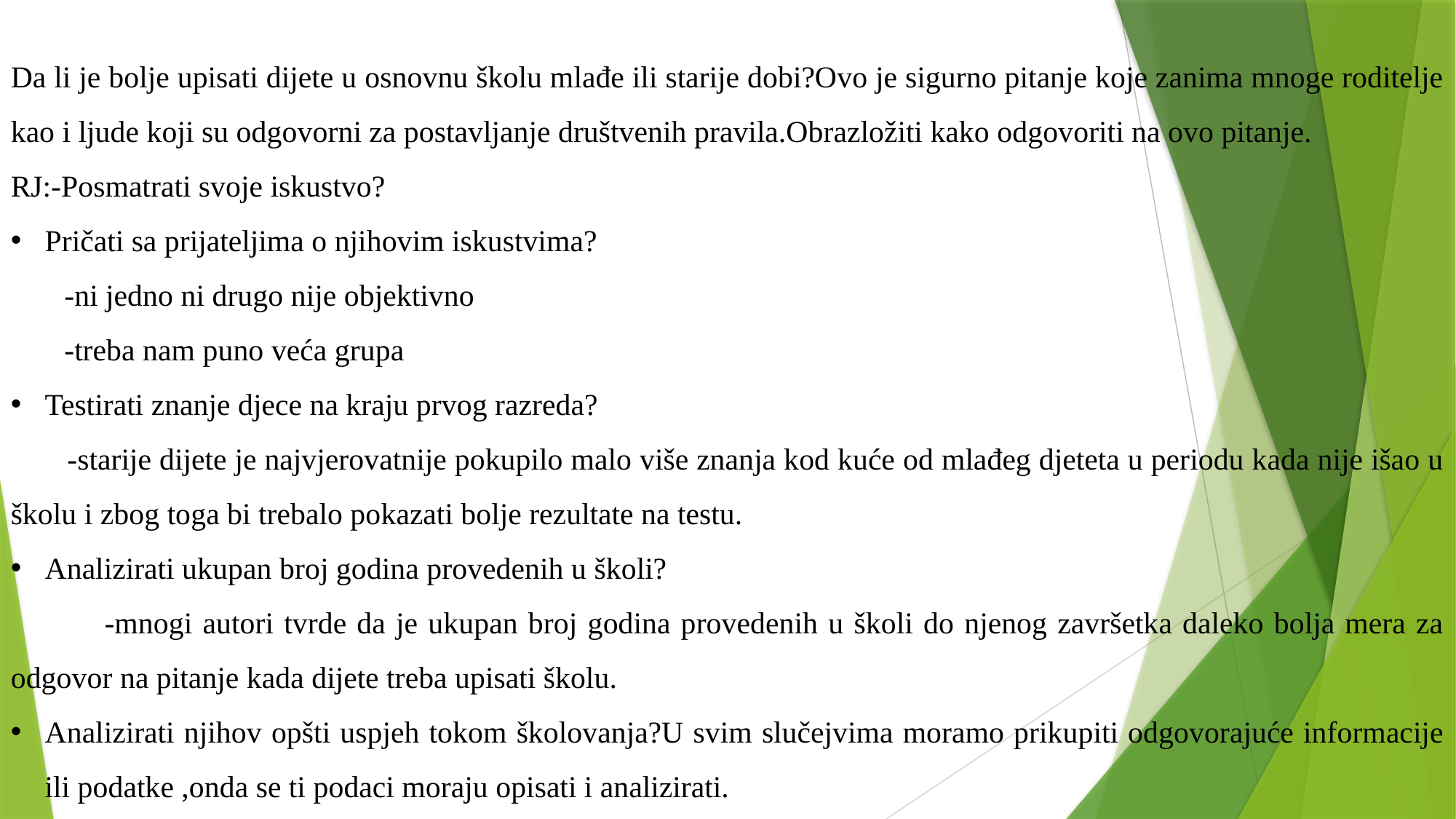

Da li je bolje upisati dijete u osnovnu školu mlađe ili starije dobi?Ovo je sigurno pitanje koje zanima mnoge roditelje kao i ljude koji su odgovorni za postavljanje društvenih pravila.Obrazložiti kako odgovoriti na ovo pitanje.
RJ:-Posmatrati svoje iskustvo?
Pričati sa prijateljima o njihovim iskustvima?
       -ni jedno ni drugo nije objektivno
       -treba nam puno veća grupa
Testirati znanje djece na kraju prvog razreda?
       -starije dijete je najvjerovatnije pokupilo malo više znanja kod kuće od mlađeg djeteta u periodu kada nije išao u školu i zbog toga bi trebalo pokazati bolje rezultate na testu.
Analizirati ukupan broj godina provedenih u školi?
         -mnogi autori tvrde da je ukupan broj godina provedenih u školi do njenog završetka daleko bolja mera za odgovor na pitanje kada dijete treba upisati školu.
Analizirati njihov opšti uspjeh tokom školovanja?U svim slučejvima moramo prikupiti odgovorajuće informacije ili podatke ,onda se ti podaci moraju opisati i analizirati.